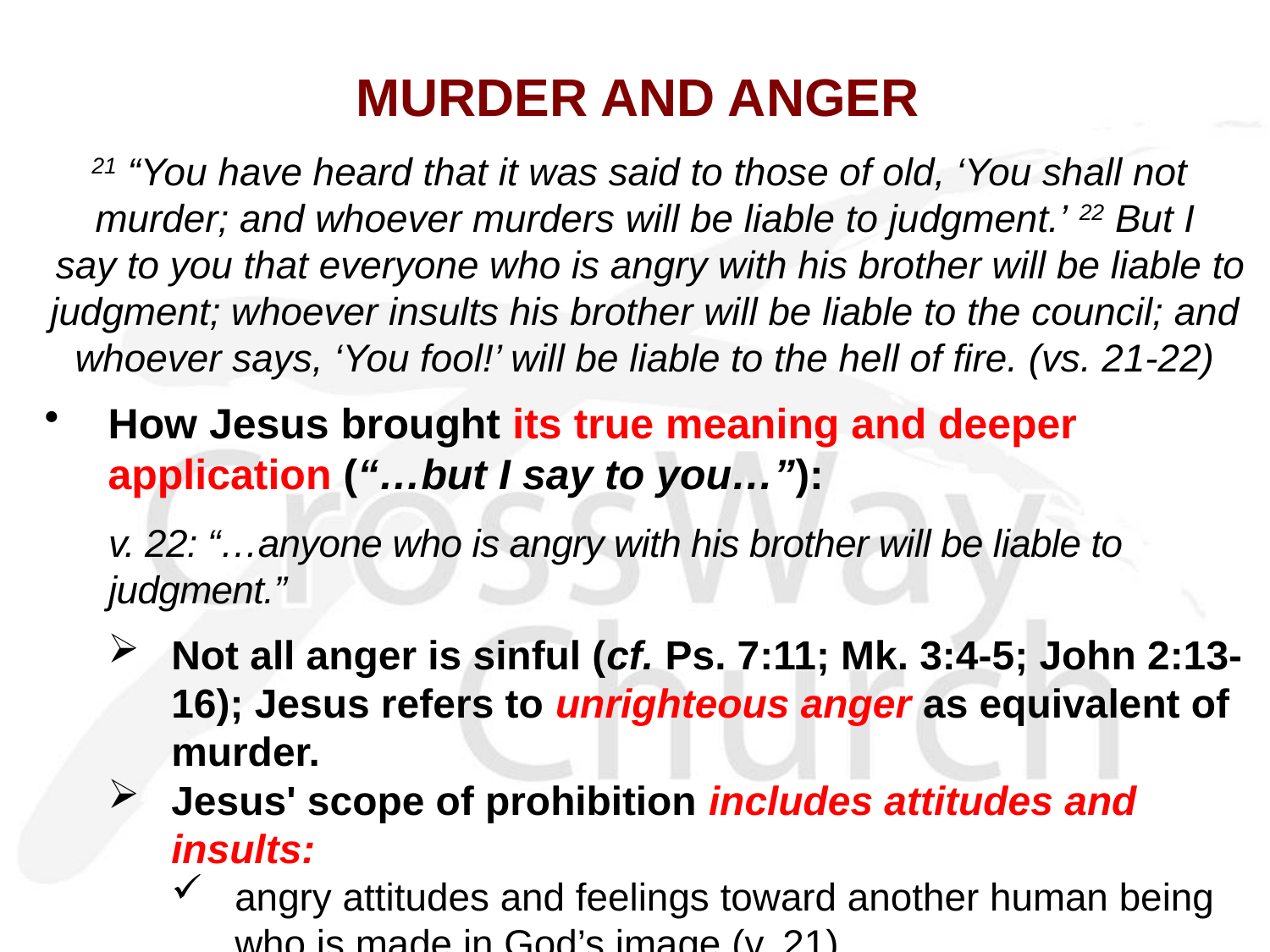

# MURDER AND ANGER
21 “You have heard that it was said to those of old, ‘You shall not
murder; and whoever murders will be liable to judgment.’ 22 But I
 say to you that everyone who is angry with his brother will be liable to
judgment; whoever insults his brother will be liable to the council; and
whoever says, ‘You fool!’ will be liable to the hell of fire. (vs. 21-22)

How Jesus brought its true meaning and deeper application (“…but I say to you…”):

v. 22: “…anyone who is angry with his brother will be liable to judgment.”

Not all anger is sinful (cf. Ps. 7:11; Mk. 3:4-5; John 2:13-16); Jesus refers to unrighteous anger as equivalent of murder.
Jesus' scope of prohibition includes attitudes and insults:
angry attitudes and feelings toward another human being who is made in God’s image (v. 21).
insulting words which emerge out of the anger of pride, malice, hatred and revenge (v. 22).